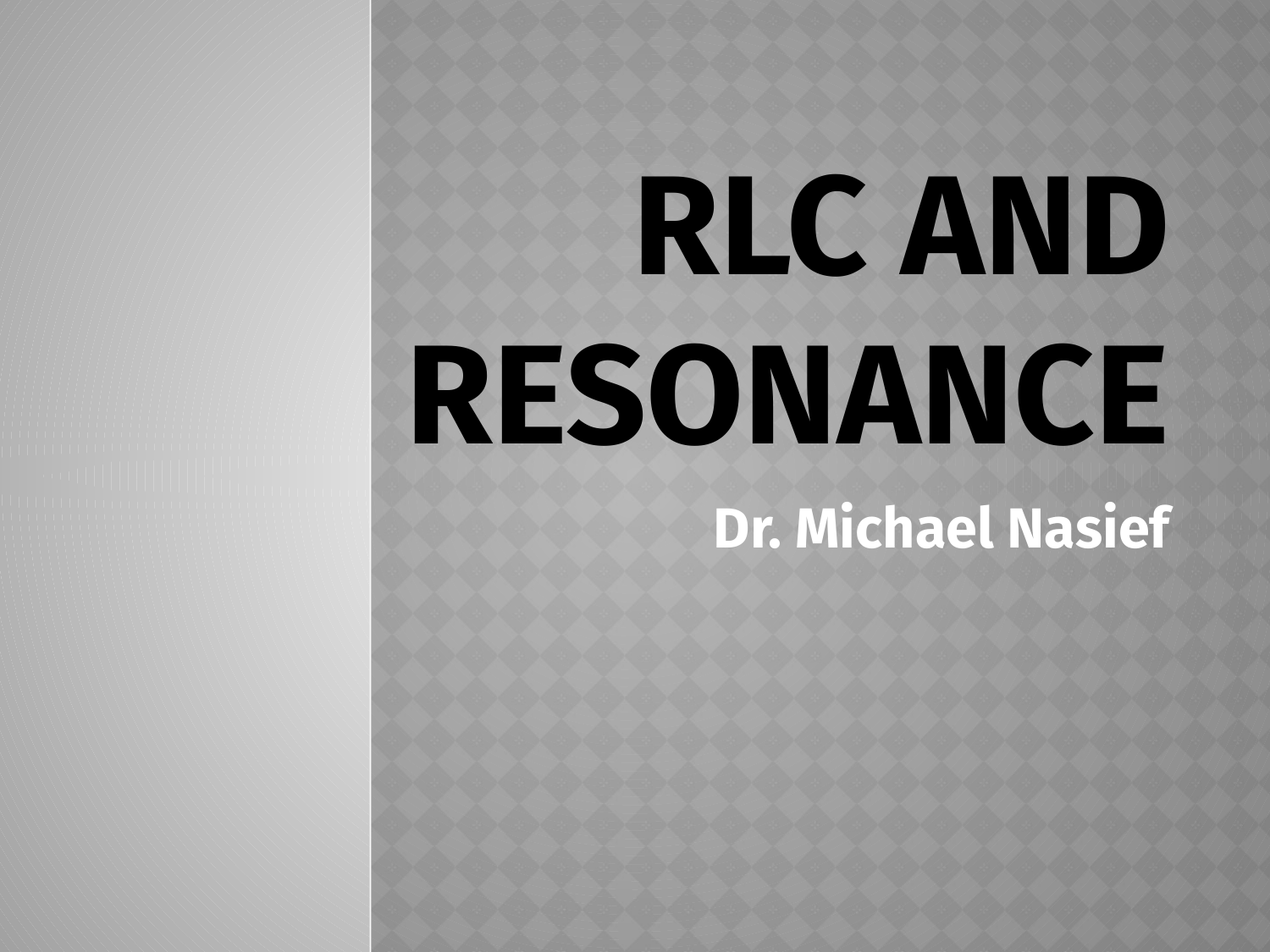

# RLC and Resonance
Dr. Michael Nasief